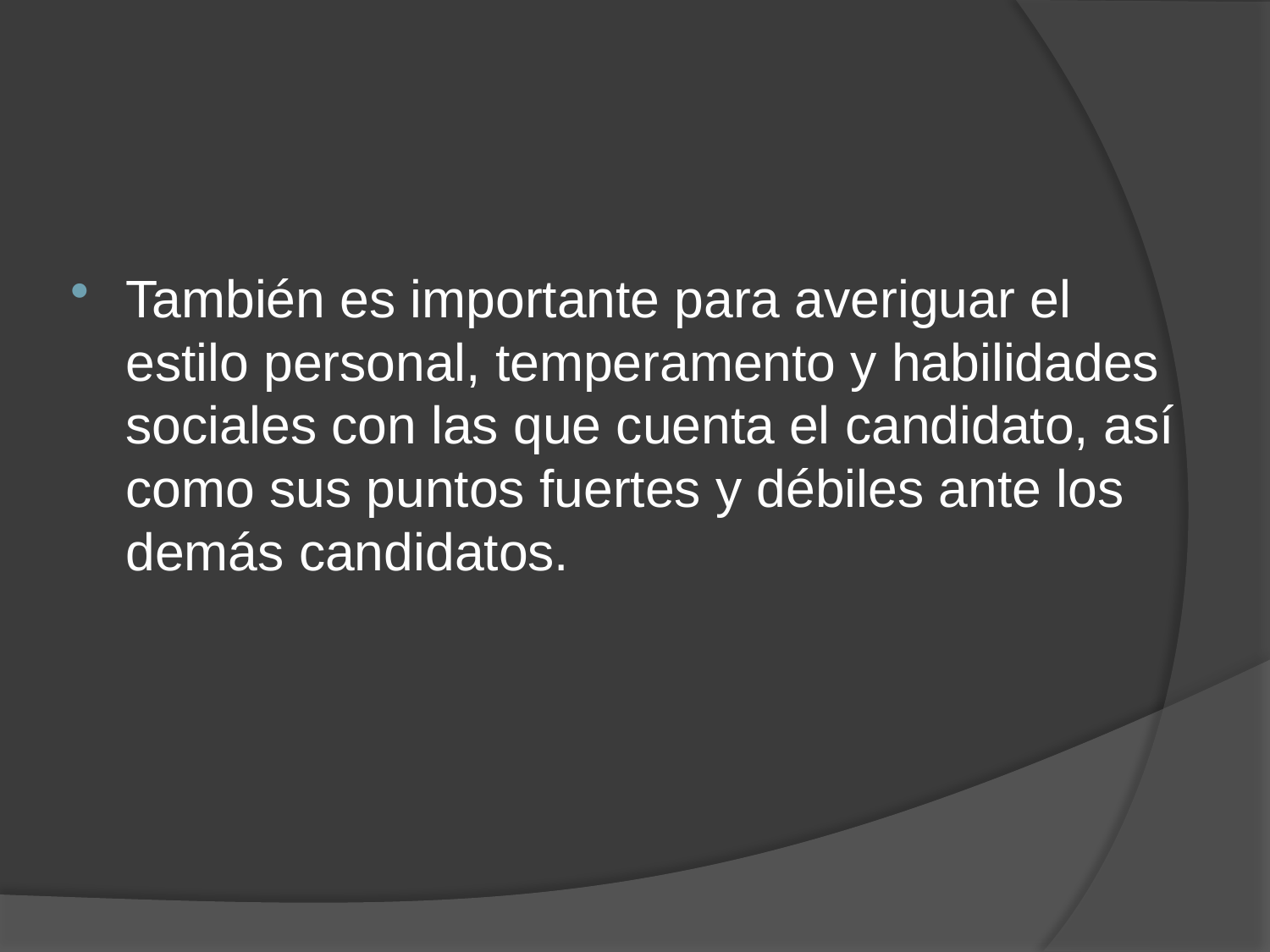

También es importante para averiguar el estilo personal, temperamento y habilidades sociales con las que cuenta el candidato, así como sus puntos fuertes y débiles ante los demás candidatos.